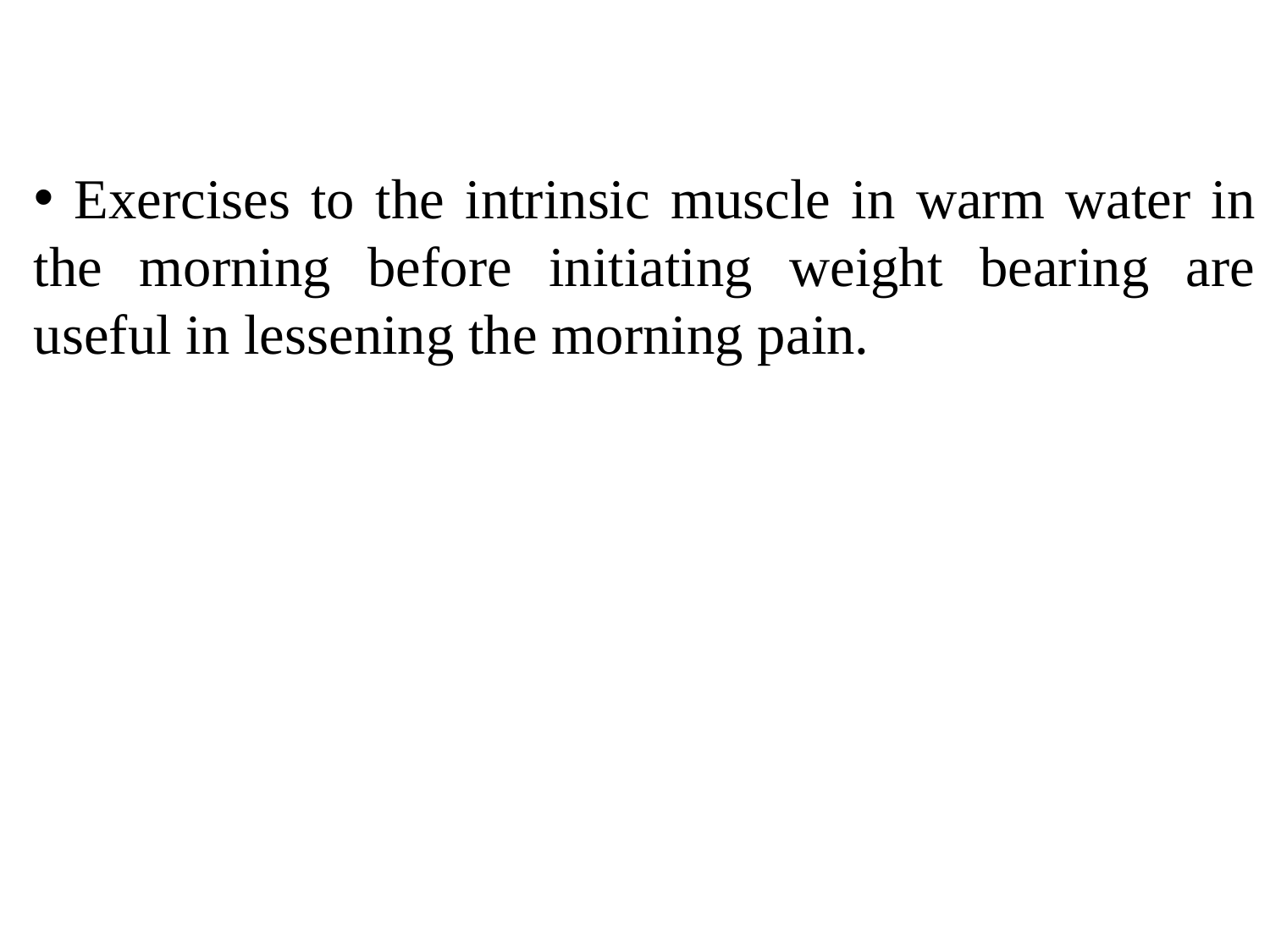

Exercises to the intrinsic muscle in warm water in the morning before initiating weight bearing are useful in lessening the morning pain.